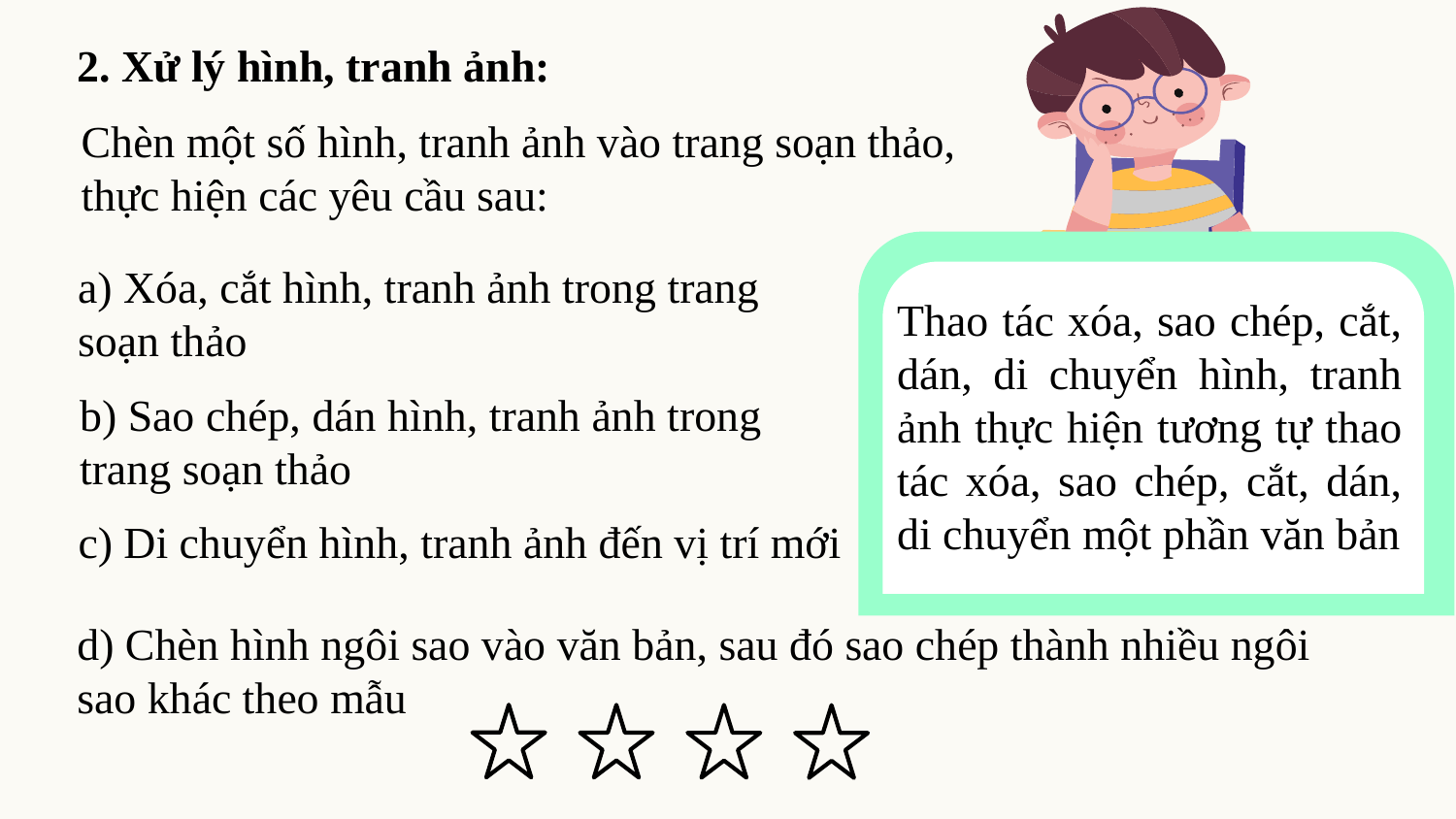

Thao tác xóa, sao chép, cắt, dán, di chuyển hình, tranh ảnh thực hiện tương tự thao tác xóa, sao chép, cắt, dán, di chuyển một phần văn bản
2. Xử lý hình, tranh ảnh:

Chèn một số hình, tranh ảnh vào trang soạn thảo, thực hiện các yêu cầu sau:
a) Xóa, cắt hình, tranh ảnh trong trang soạn thảo
b) Sao chép, dán hình, tranh ảnh trong trang soạn thảo
c) Di chuyển hình, tranh ảnh đến vị trí mới
d) Chèn hình ngôi sao vào văn bản, sau đó sao chép thành nhiều ngôi sao khác theo mẫu